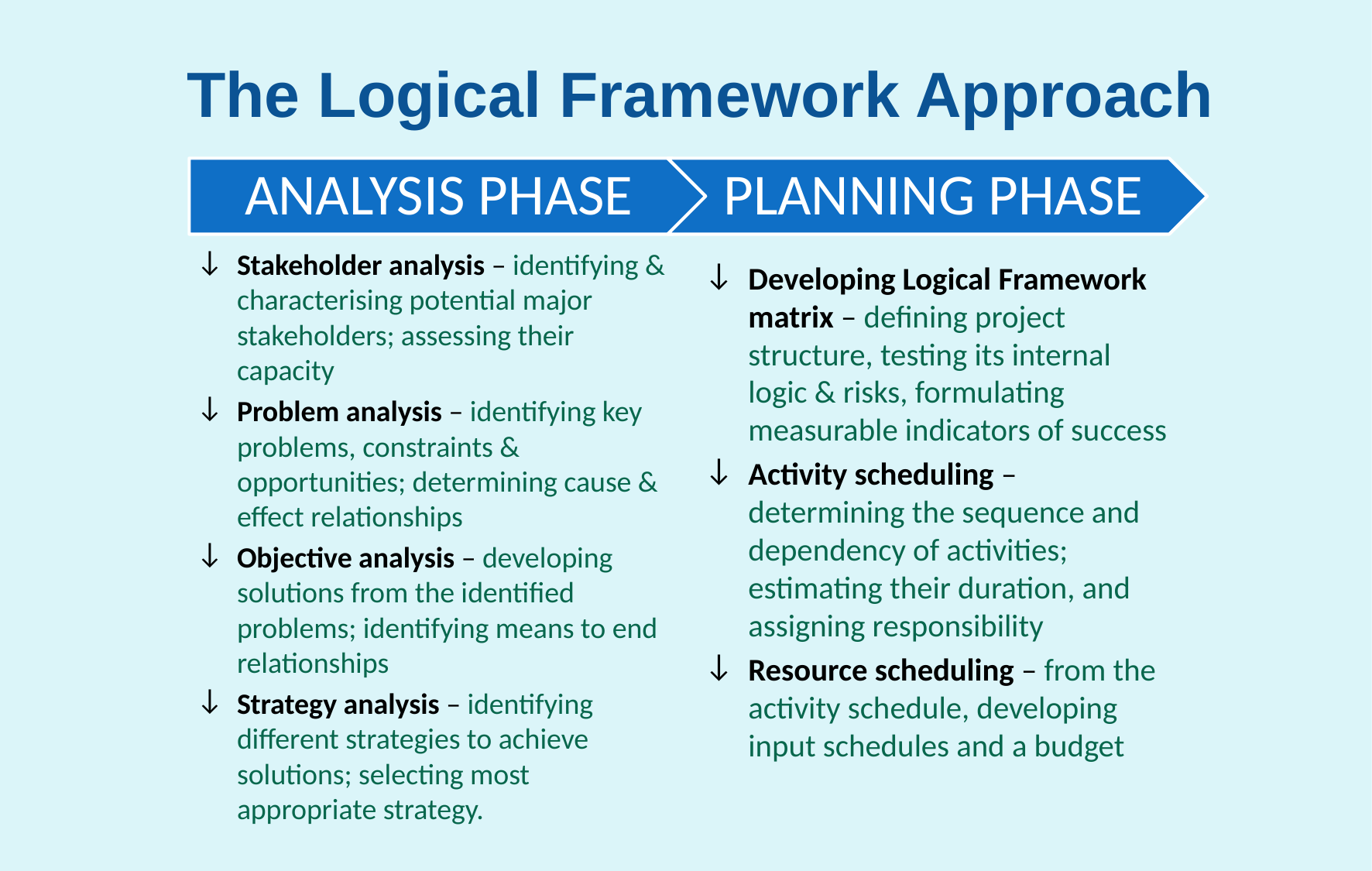

# The Logical Framework Approach

Stakeholder analysis – identifying & characterising potential major stakeholders; assessing their capacity
Problem analysis – identifying key problems, constraints & opportunities; determining cause & effect relationships
Objective analysis – developing solutions from the identified problems; identifying means to end relationships
Strategy analysis – identifying different strategies to achieve solutions; selecting most appropriate strategy.

PLANNING PHASE

ANALYSIS PHASE

Developing Logical Framework matrix – defining project structure, testing its internal logic & risks, formulating measurable indicators of success
Activity scheduling – determining the sequence and dependency of activities; estimating their duration, and assigning responsibility
Resource scheduling – from the activity schedule, developing input schedules and a budget